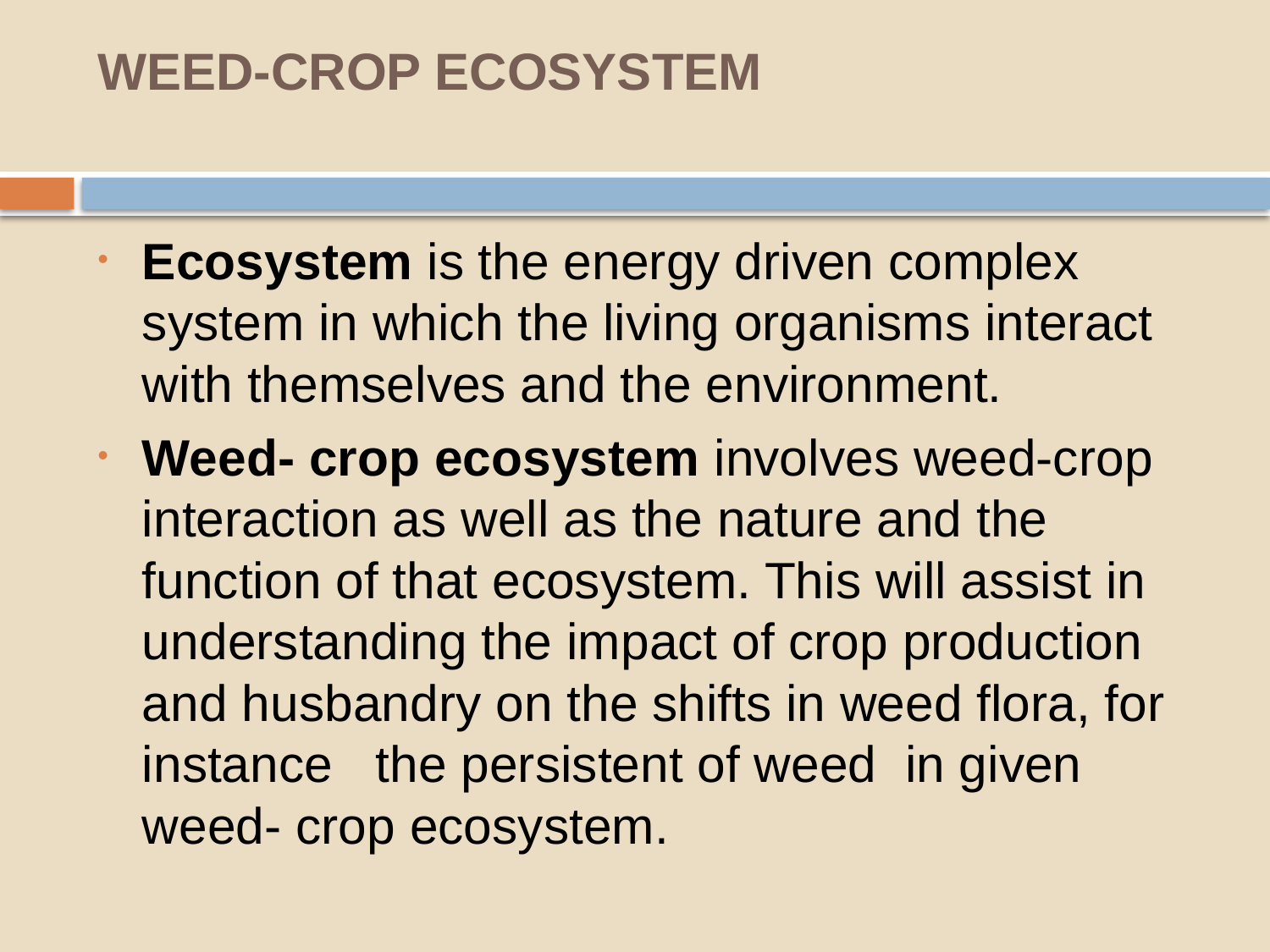

# WEED-CROP ECOSYSTEM
Ecosystem is the energy driven complex system in which the living organisms interact with themselves and the environment.
Weed- crop ecosystem involves weed-crop interaction as well as the nature and the function of that ecosystem. This will assist in understanding the impact of crop production and husbandry on the shifts in weed flora, for instance   the persistent of weed  in given weed- crop ecosystem.